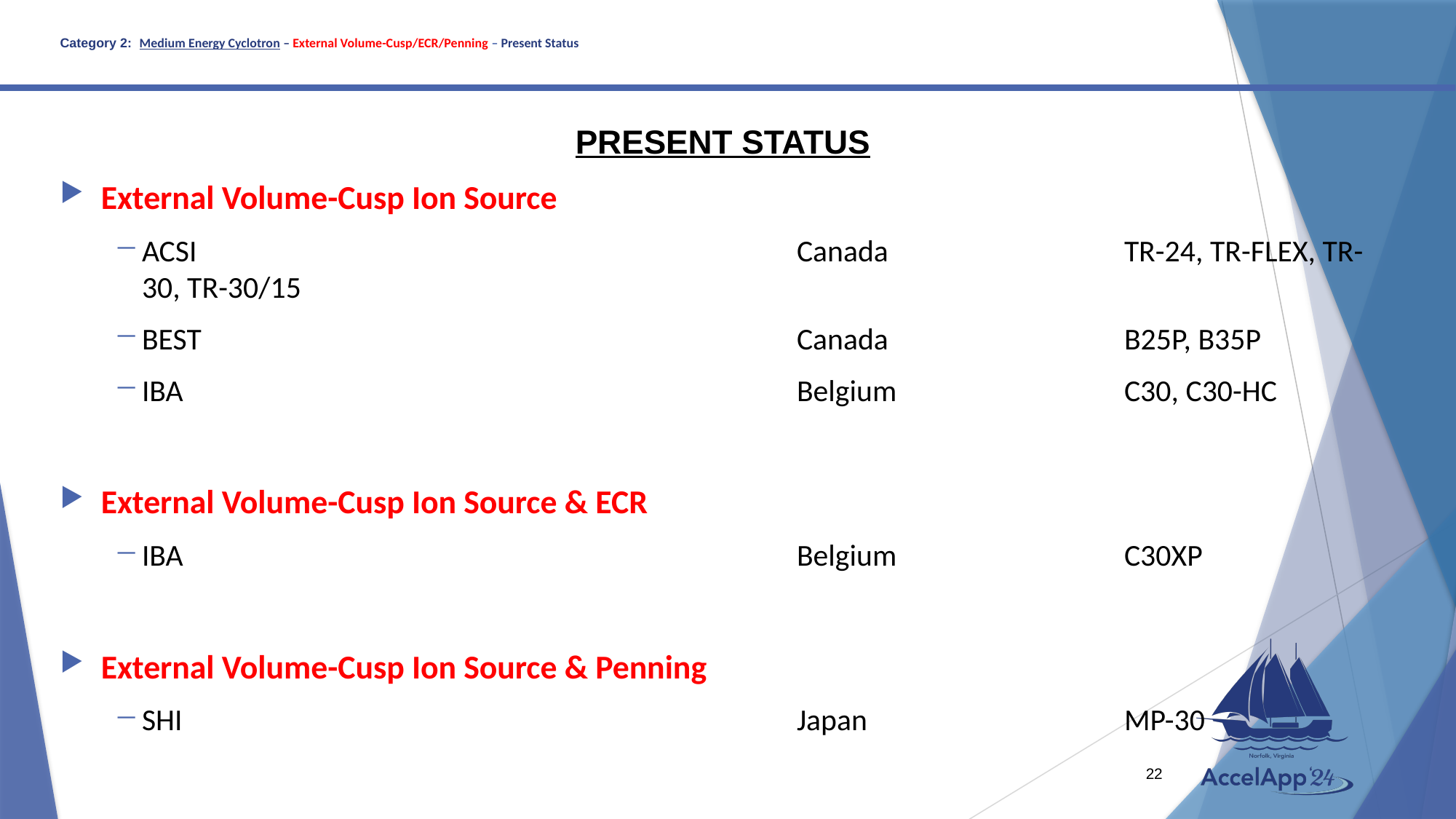

# Category 2:  Medium Energy Cyclotron – External Volume-Cusp/ECR/Penning – Present Status
PRESENT STATUS
External Volume-Cusp Ion Source
ACSI						Canada			TR-24, TR-FLEX, TR-30, TR-30/15
BEST						Canada			B25P, B35P
IBA						Belgium			C30, C30-HC

External Volume-Cusp Ion Source & ECR
IBA						Belgium			C30XP

External Volume-Cusp Ion Source & Penning
SHI						Japan			MP-30

22